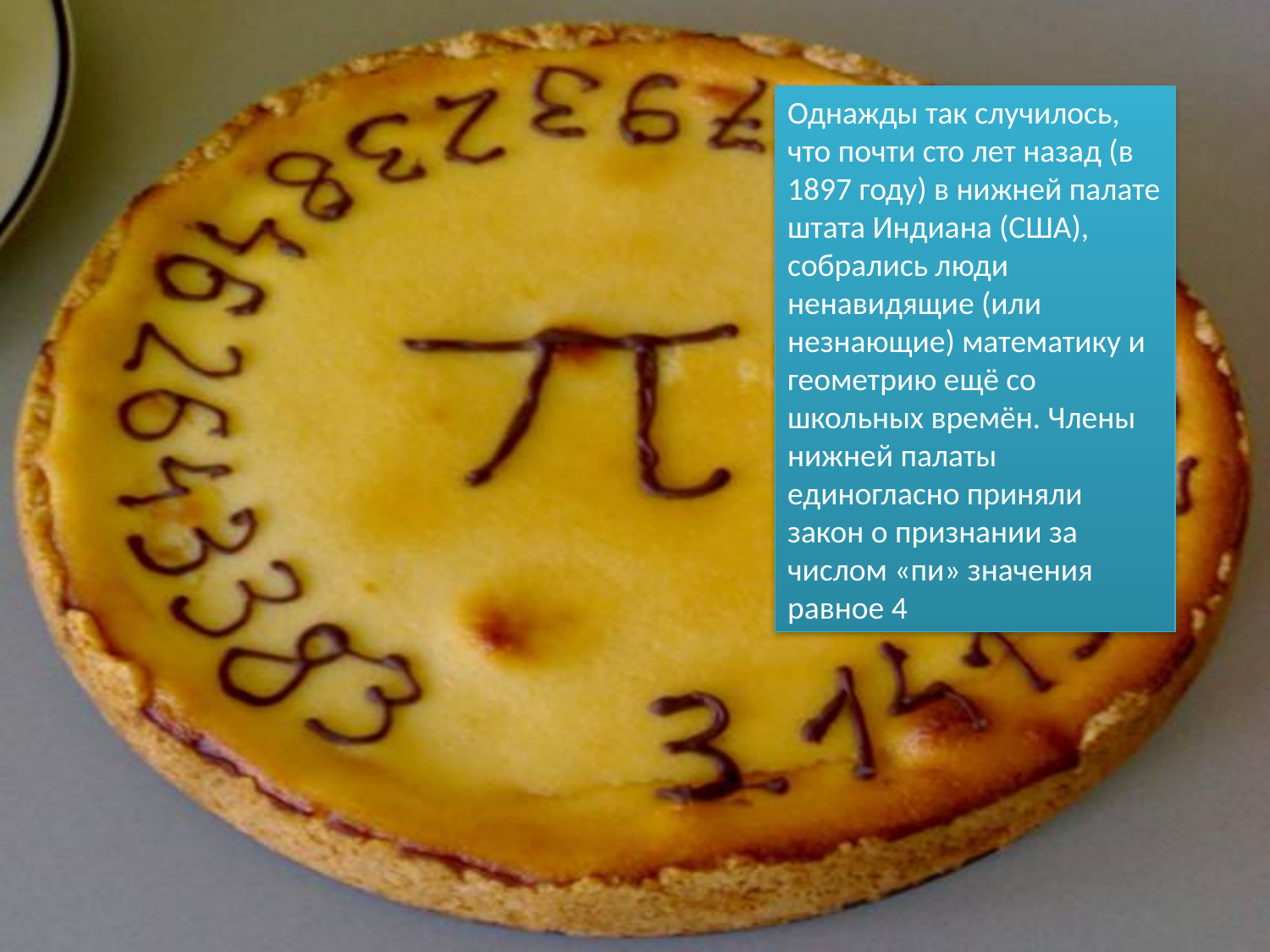

Однажды так случилось, что почти сто лет назад (в 1897 году) в нижней палате штата Индиана (США), собрались люди ненавидящие (или незнающие) математику и геометрию ещё со школьных времён. Члены нижней палаты единогласно приняли закон о признании за числом «пи» значения равное 4